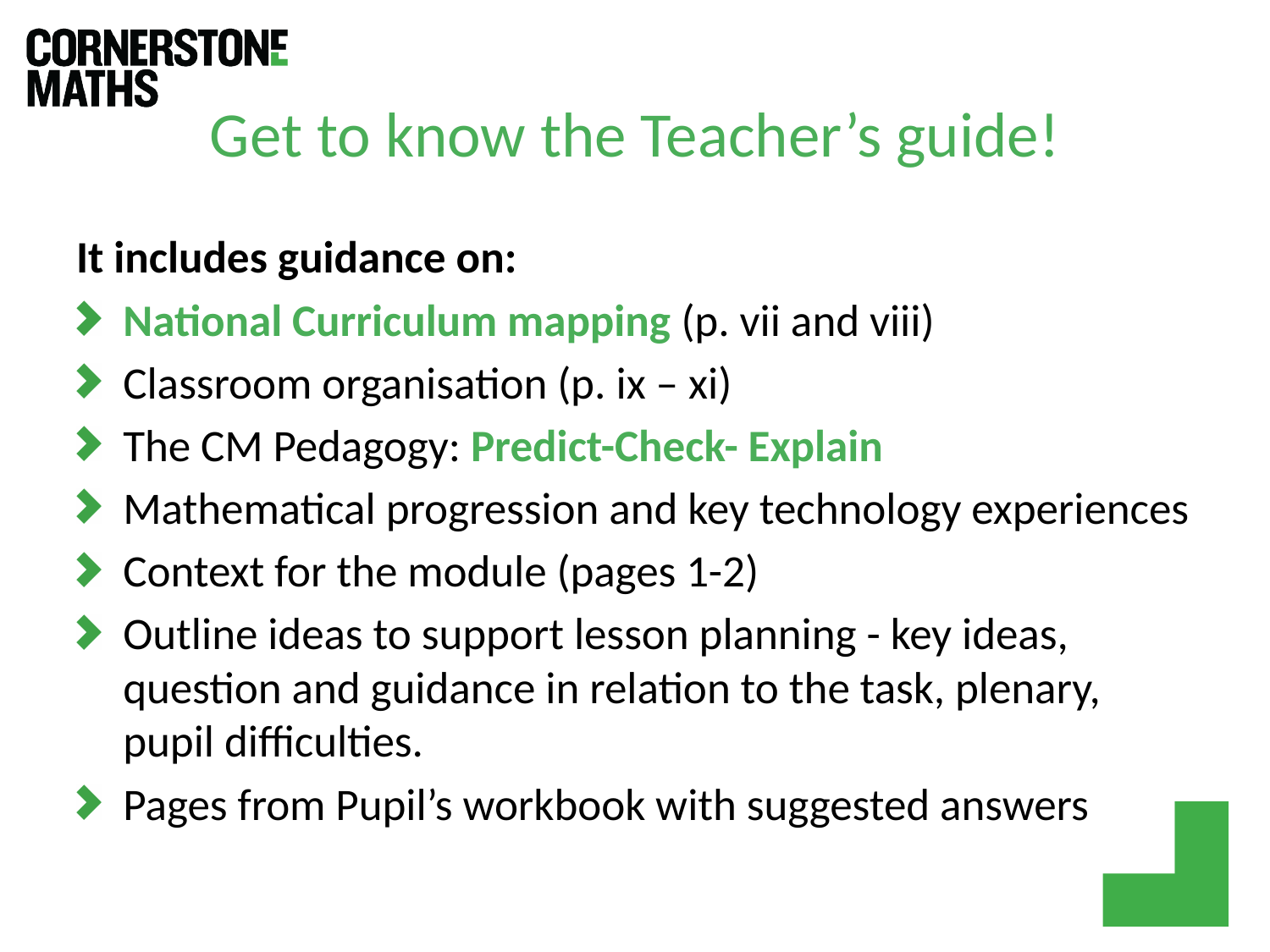

# Get to know the Teacher’s guide!
It includes guidance on:
National Curriculum mapping (p. vii and viii)
Classroom organisation (p. ix – xi)
The CM Pedagogy: Predict-Check- Explain
Mathematical progression and key technology experiences
Context for the module (pages 1-2)
Outline ideas to support lesson planning - key ideas, question and guidance in relation to the task, plenary, pupil difficulties.
Pages from Pupil’s workbook with suggested answers